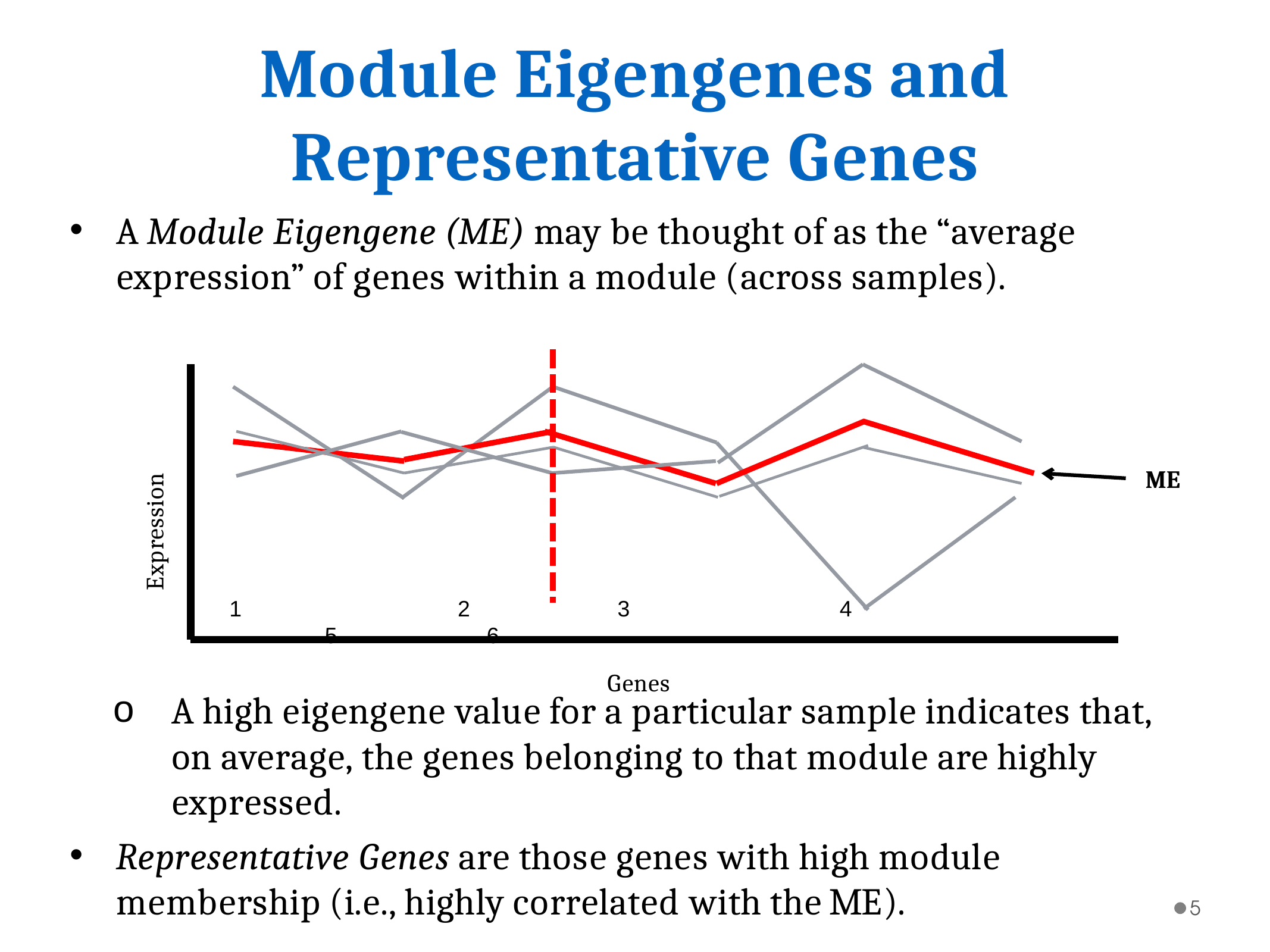

# Module Eigengenes and Representative Genes
A Module Eigengene (ME) may be thought of as the “average expression” of genes within a module (across samples).

A high eigengene value for a particular sample indicates that, on average, the genes belonging to that module are highly expressed.
Representative Genes are those genes with high module membership (i.e., highly correlated with the ME).
ME
Expression
 1		         2		      3		             4			  5                        6
Genes
5